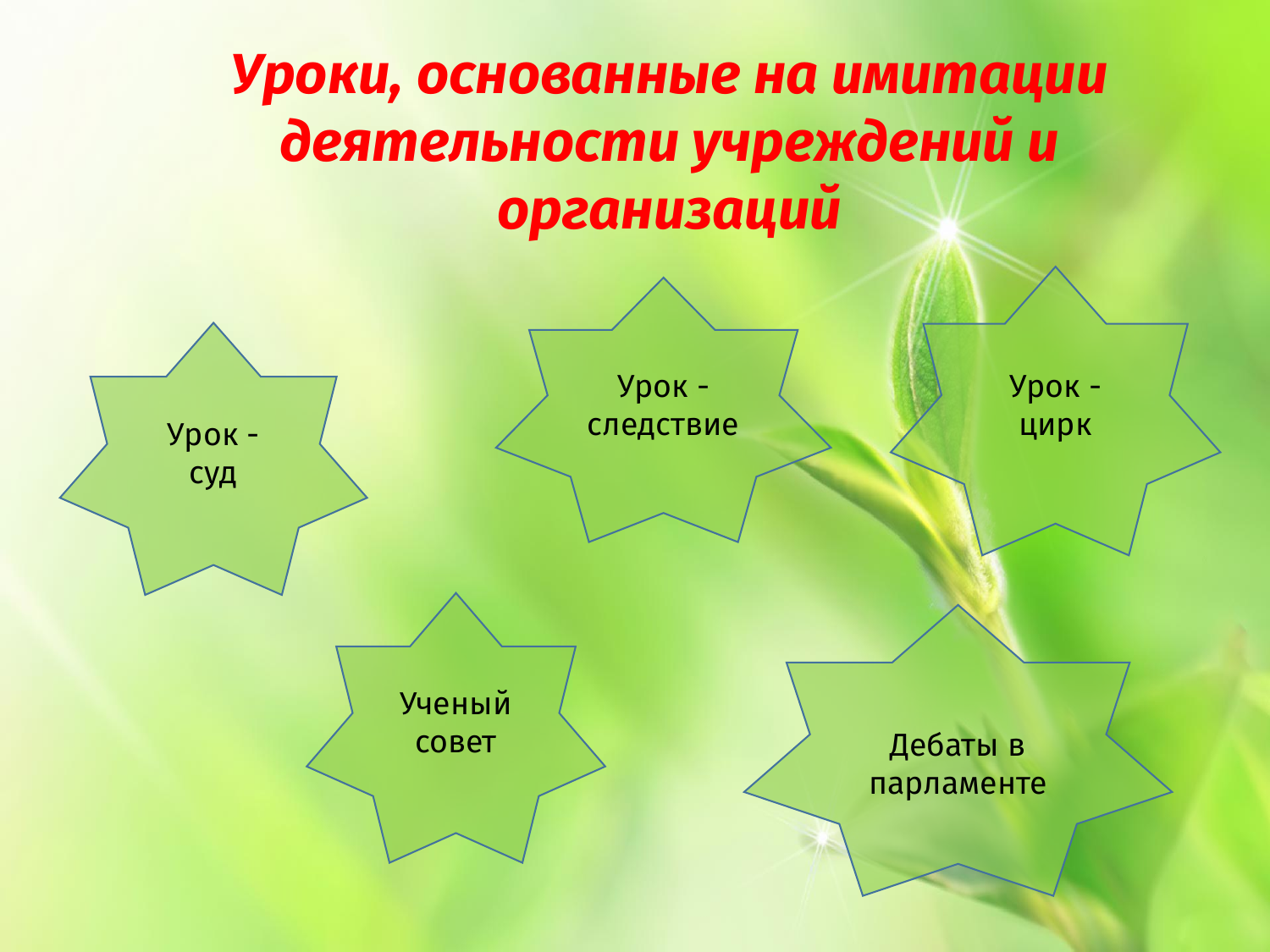

Уроки, основанные на имитации деятельности учреждений и организаций
Урок - цирк
Урок - следствие
Урок - суд
Ученый совет

Дебаты в парламенте